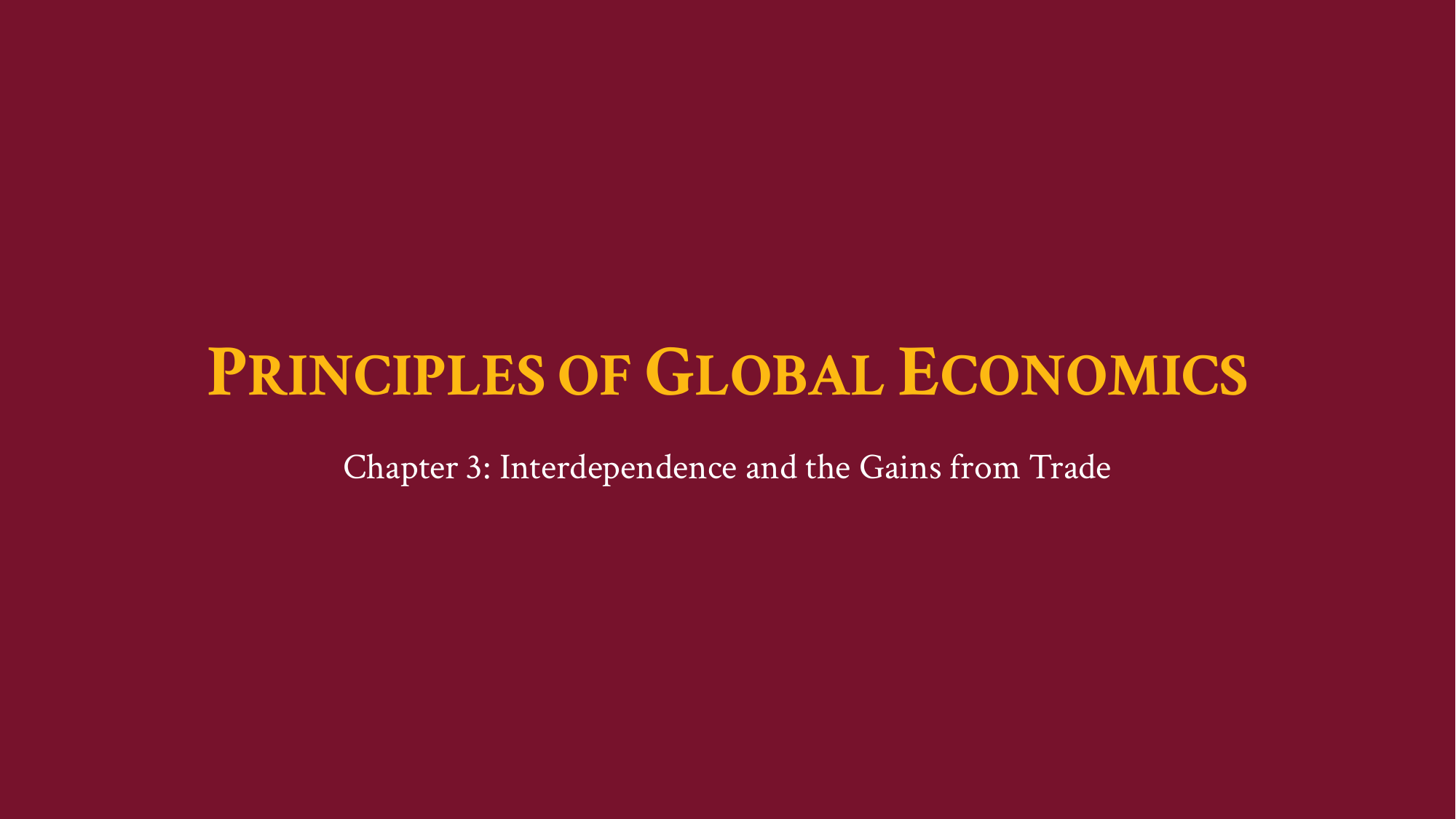

PRINCIPLES OF GLOBAL ECONOMICS
Chapter 3: Interdependence and the Gains from Trade